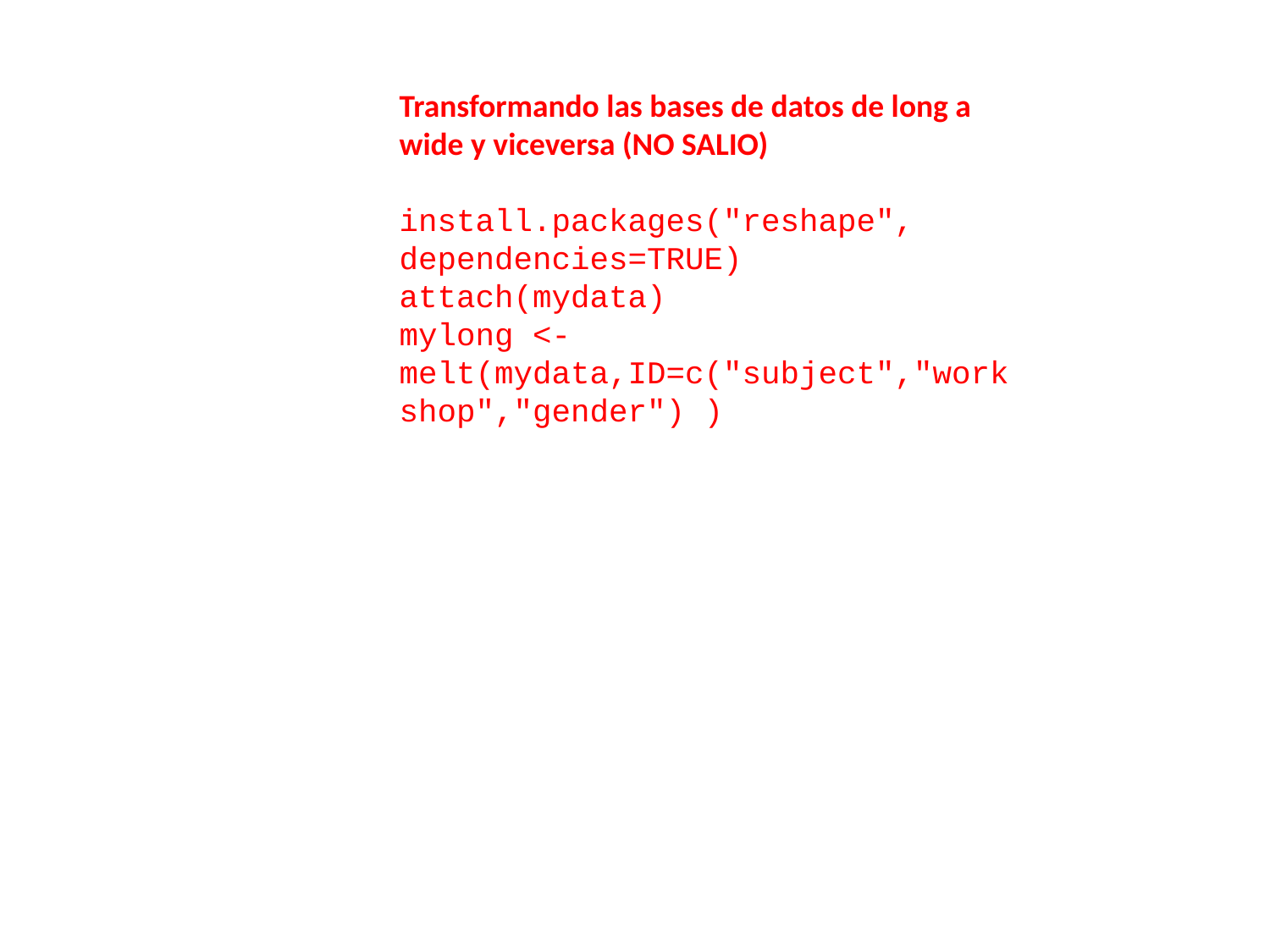

Transformando las bases de datos de long a wide y viceversa (NO SALIO)

install.packages("reshape", dependencies=TRUE)
attach(mydata)
mylong <- melt(mydata,ID=c("subject","workshop","gender") )